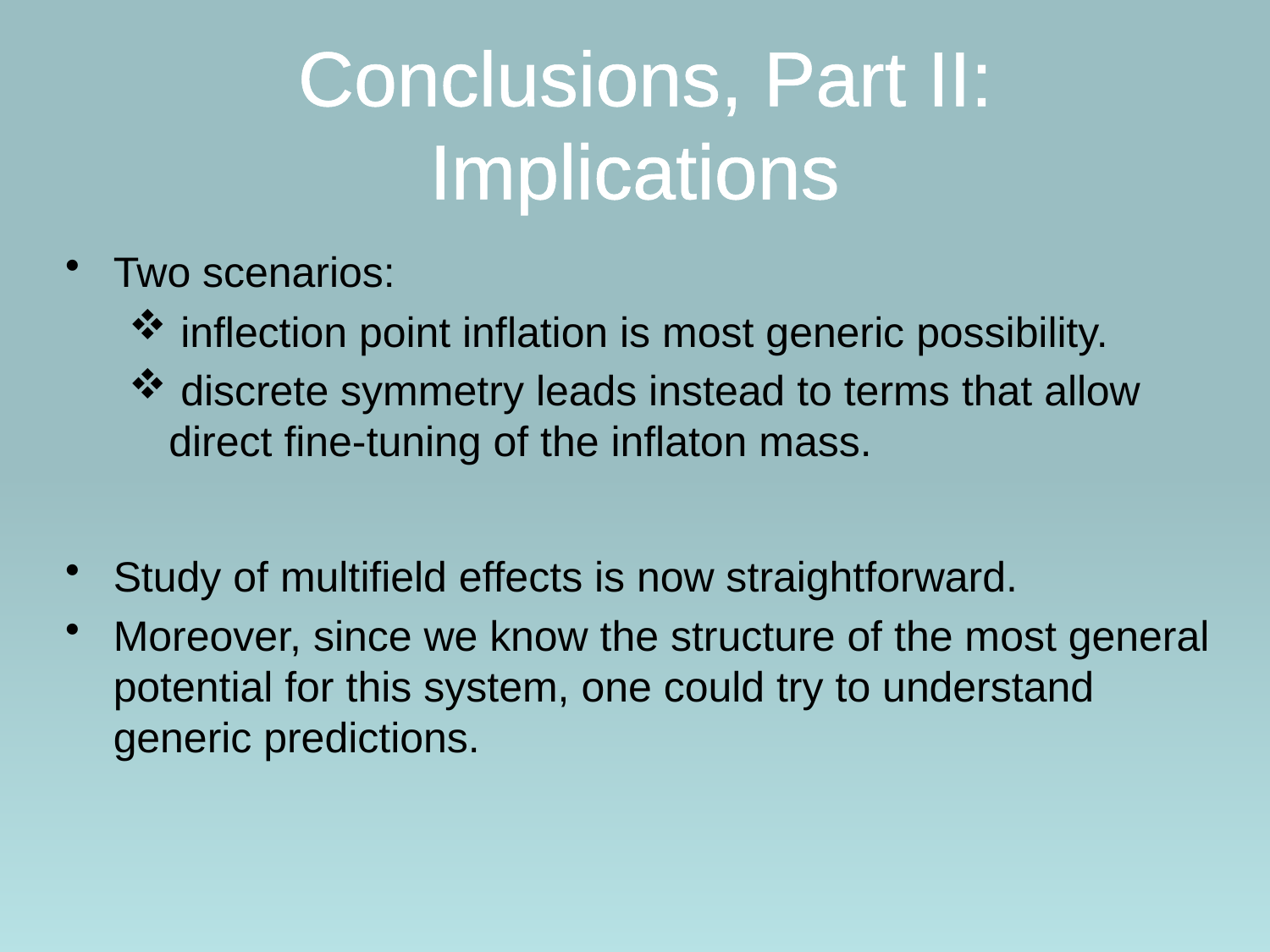

# Conclusions, Part II: Implications

Two scenarios:
 inflection point inflation is most generic possibility.
 discrete symmetry leads instead to terms that allow direct fine-tuning of the inflaton mass.

Study of multifield effects is now straightforward.
Moreover, since we know the structure of the most general potential for this system, one could try to understand generic predictions.